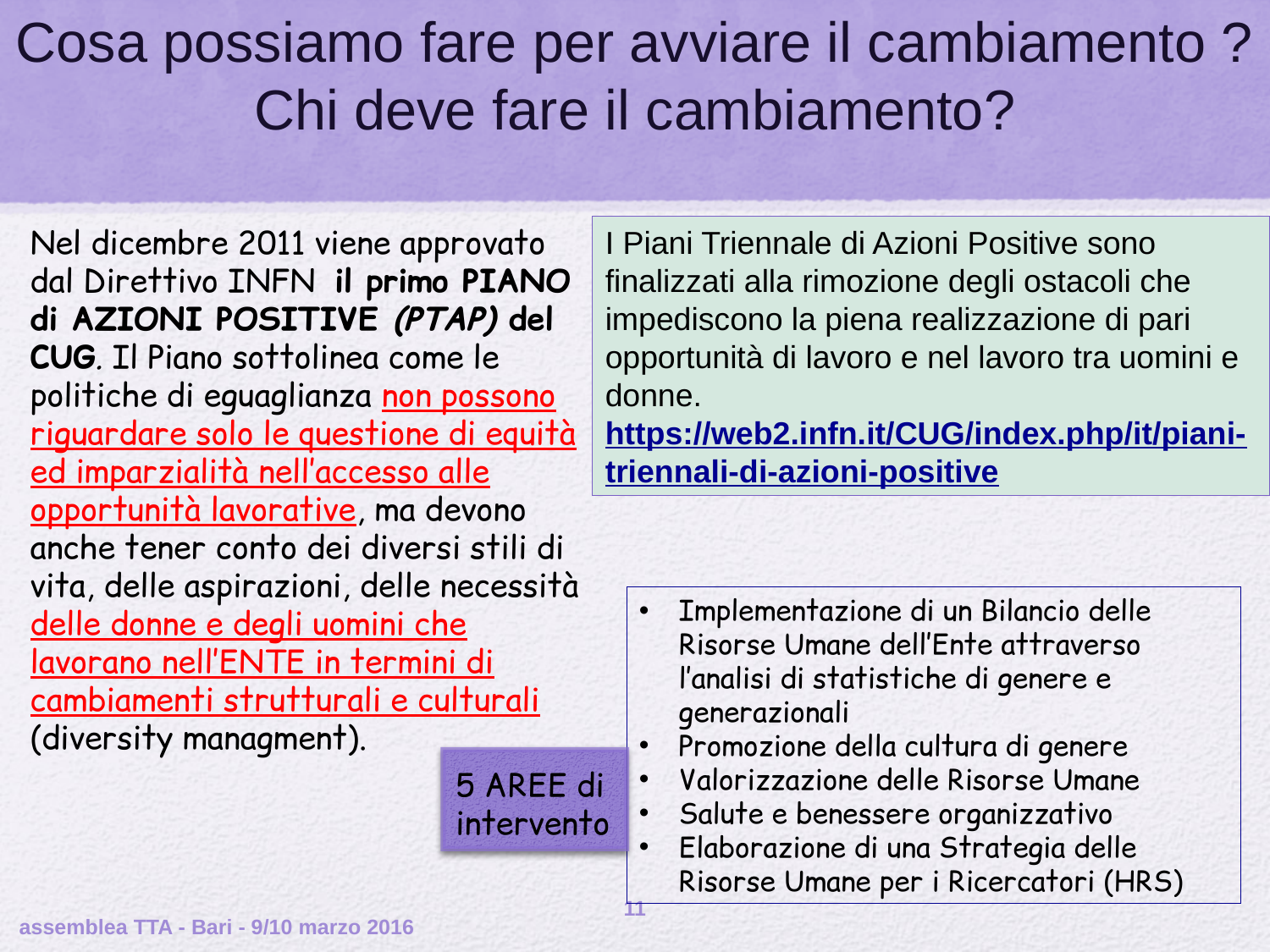

Cosa possiamo fare per avviare il cambiamento ?
Chi deve fare il cambiamento?
Nel dicembre 2011 viene approvato dal Direttivo INFN  il primo PIANO di AZIONI POSITIVE (PTAP) del CUG. Il Piano sottolinea come le politiche di eguaglianza non possono riguardare solo le questione di equità ed imparzialità nell’accesso alle opportunità lavorative, ma devono anche tener conto dei diversi stili di vita, delle aspirazioni, delle necessità delle donne e degli uomini che lavorano nell’ENTE in termini di cambiamenti strutturali e culturali (diversity managment).
I Piani Triennale di Azioni Positive sono finalizzati alla rimozione degli ostacoli che impediscono la piena realizzazione di pari opportunità di lavoro e nel lavoro tra uomini e donne.
https://web2.infn.it/CUG/index.php/it/piani-triennali-di-azioni-positive
Implementazione di un Bilancio delle Risorse Umane dell’Ente attraverso l’analisi di statistiche di genere e generazionali
Promozione della cultura di genere
Valorizzazione delle Risorse Umane
Salute e benessere organizzativo
Elaborazione di una Strategia delle Risorse Umane per i Ricercatori (HRS)

5 AREE di intervento
11
assemblea TTA - Bari - 9/10 marzo 2016